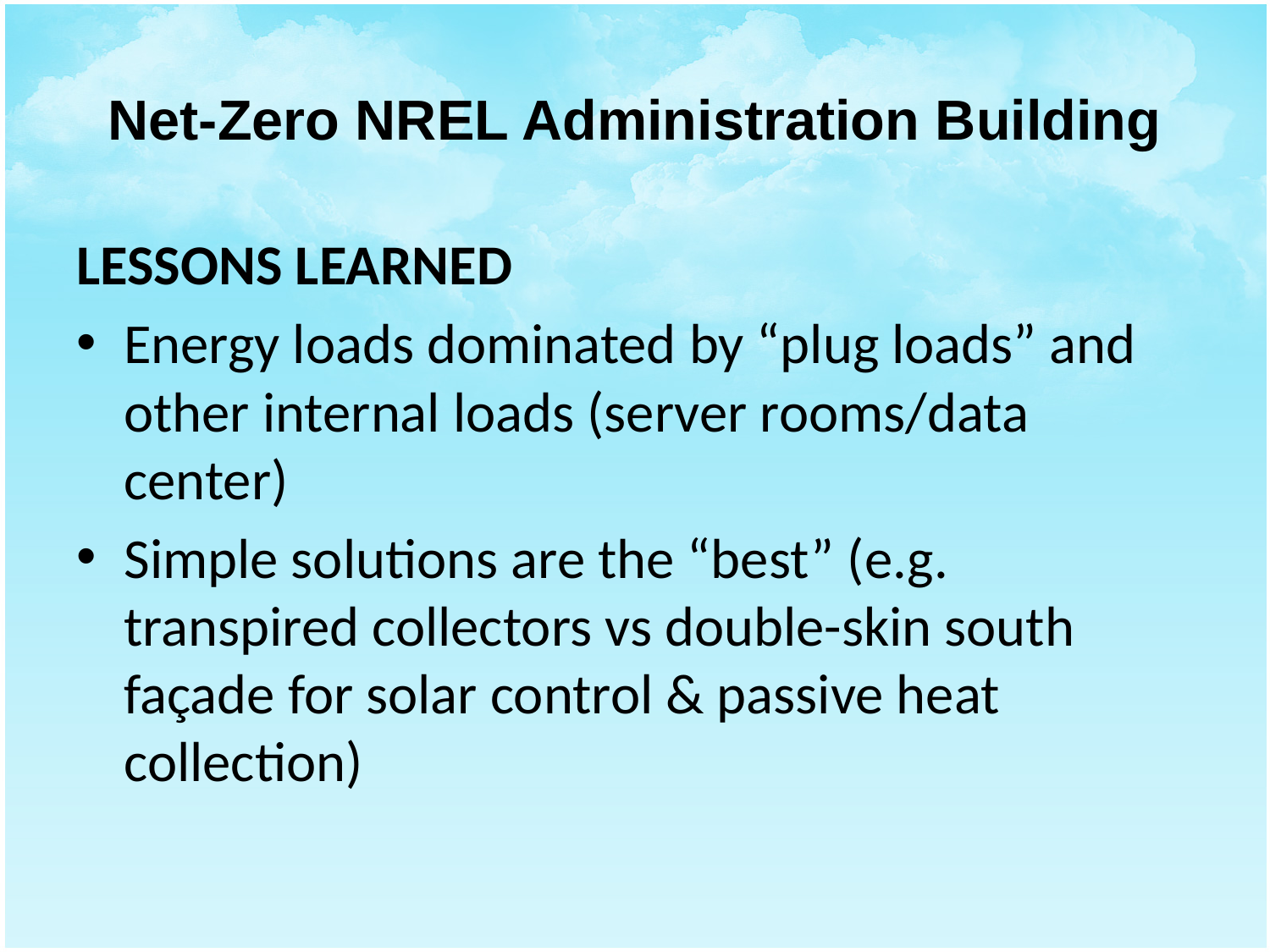

# Net-Zero NREL Administration Building
LESSONS LEARNED
Energy loads dominated by “plug loads” and other internal loads (server rooms/data center)
Simple solutions are the “best” (e.g. transpired collectors vs double-skin south façade for solar control & passive heat collection)